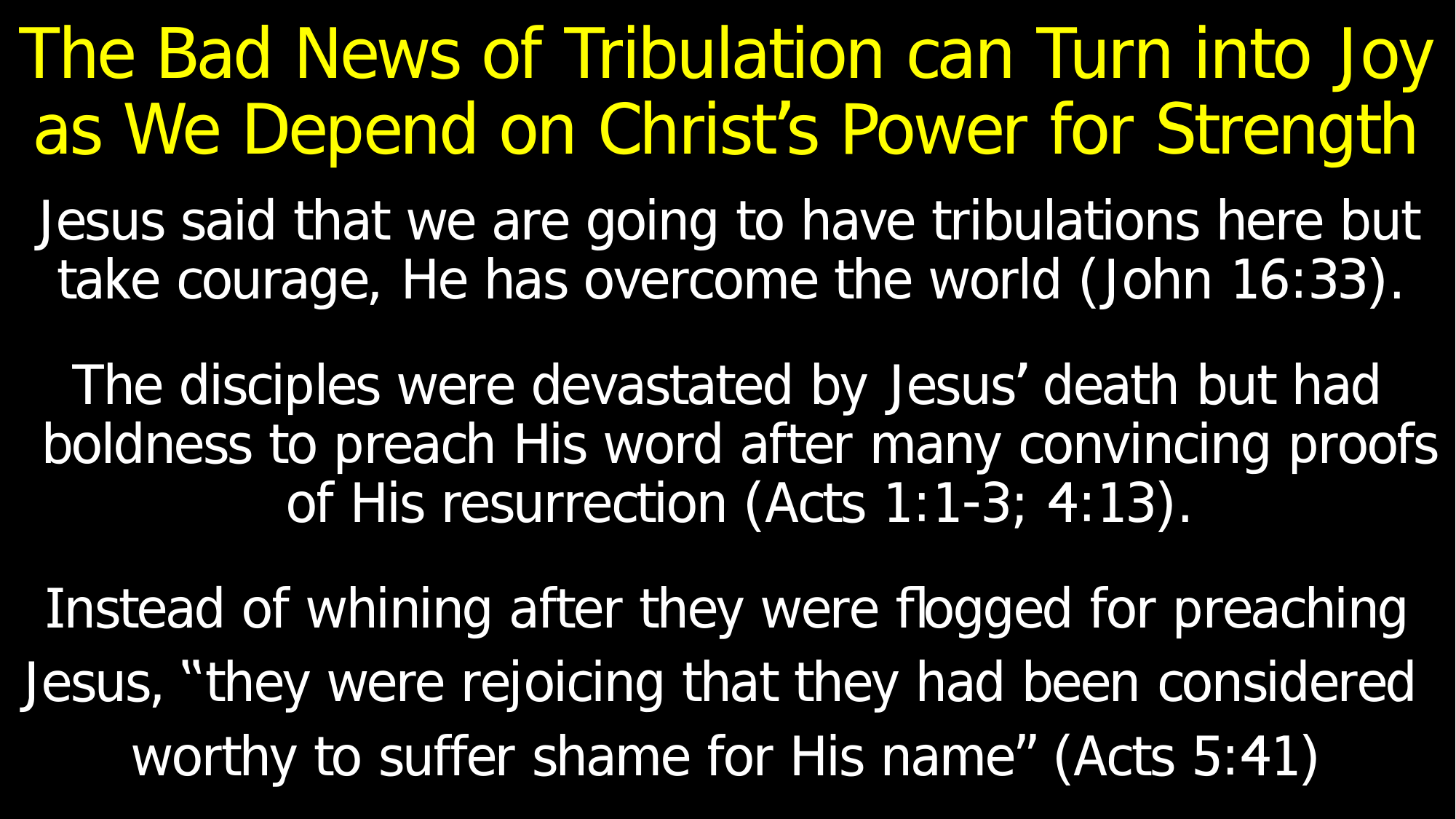

# The Bad News of Tribulation can Turn into Joy as We Depend on Christ’s Power for Strength
Jesus said that we are going to have tribulations here but take courage, He has overcome the world (John 16:33).

The disciples were devastated by Jesus’ death but had boldness to preach His word after many convincing proofs of His resurrection (Acts 1:1-3; 4:13).

Instead of whining after they were flogged for preaching
Jesus, “they were rejoicing that they had been considered
worthy to suffer shame for His name” (Acts 5:41)